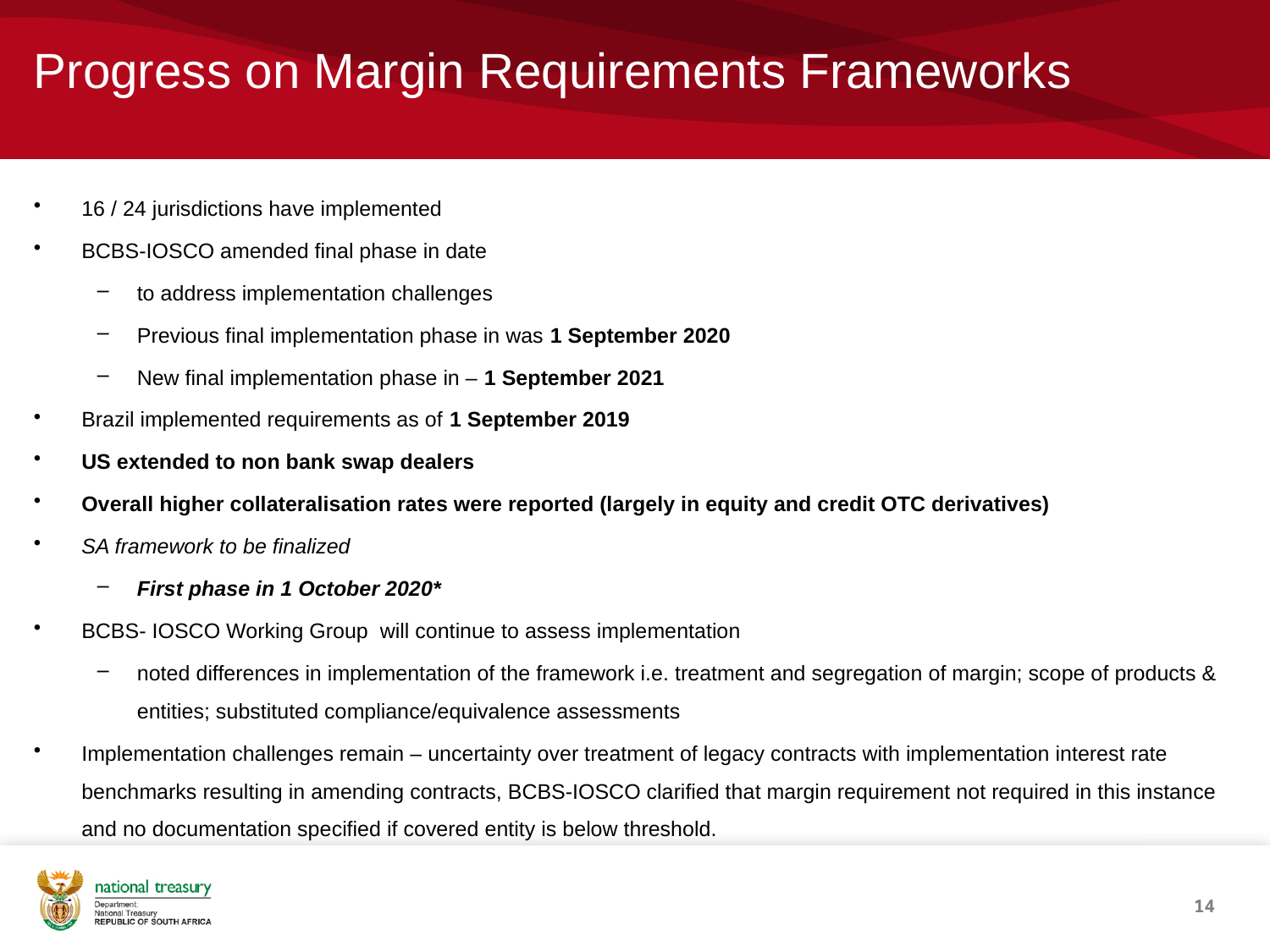

# Progress on Margin Requirements Frameworks
16 / 24 jurisdictions have implemented
BCBS-IOSCO amended final phase in date
to address implementation challenges
Previous final implementation phase in was 1 September 2020
New final implementation phase in – 1 September 2021
Brazil implemented requirements as of 1 September 2019
US extended to non bank swap dealers
Overall higher collateralisation rates were reported (largely in equity and credit OTC derivatives)
SA framework to be finalized
First phase in 1 October 2020*
BCBS- IOSCO Working Group  will continue to assess implementation
noted differences in implementation of the framework i.e. treatment and segregation of margin; scope of products & entities; substituted compliance/equivalence assessments
Implementation challenges remain – uncertainty over treatment of legacy contracts with implementation interest rate benchmarks resulting in amending contracts, BCBS-IOSCO clarified that margin requirement not required in this instance and no documentation specified if covered entity is below threshold.

14